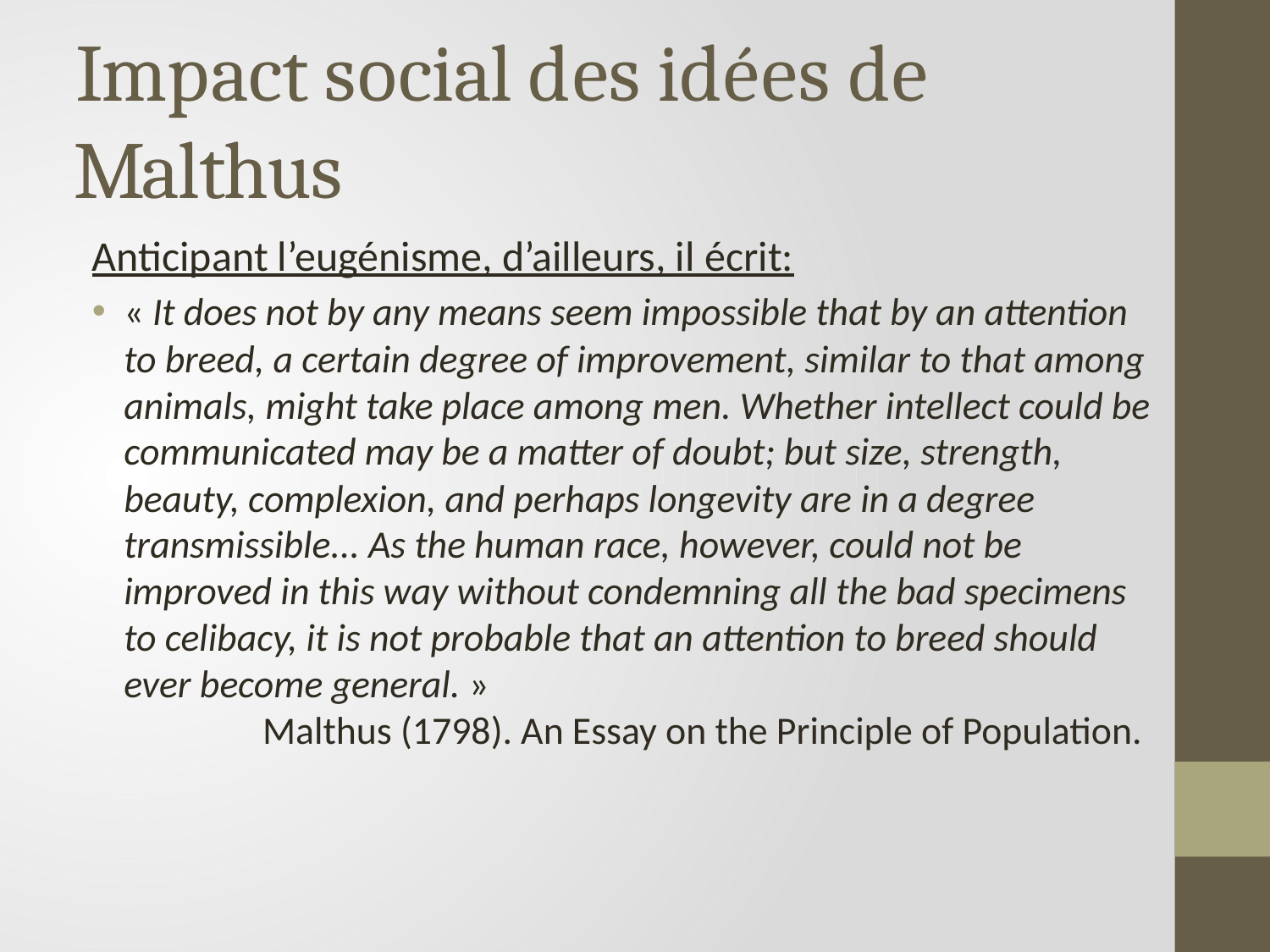

# Impact social des idées de Malthus
Anticipant l’eugénisme, d’ailleurs, il écrit:
« It does not by any means seem impossible that by an attention to breed, a certain degree of improvement, similar to that among animals, might take place among men. Whether intellect could be communicated may be a matter of doubt; but size, strength, beauty, complexion, and perhaps longevity are in a degree transmissible... As the human race, however, could not be improved in this way without condemning all the bad specimens to celibacy, it is not probable that an attention to breed should ever become general. »
                Malthus (1798). An Essay on the Principle of Population.